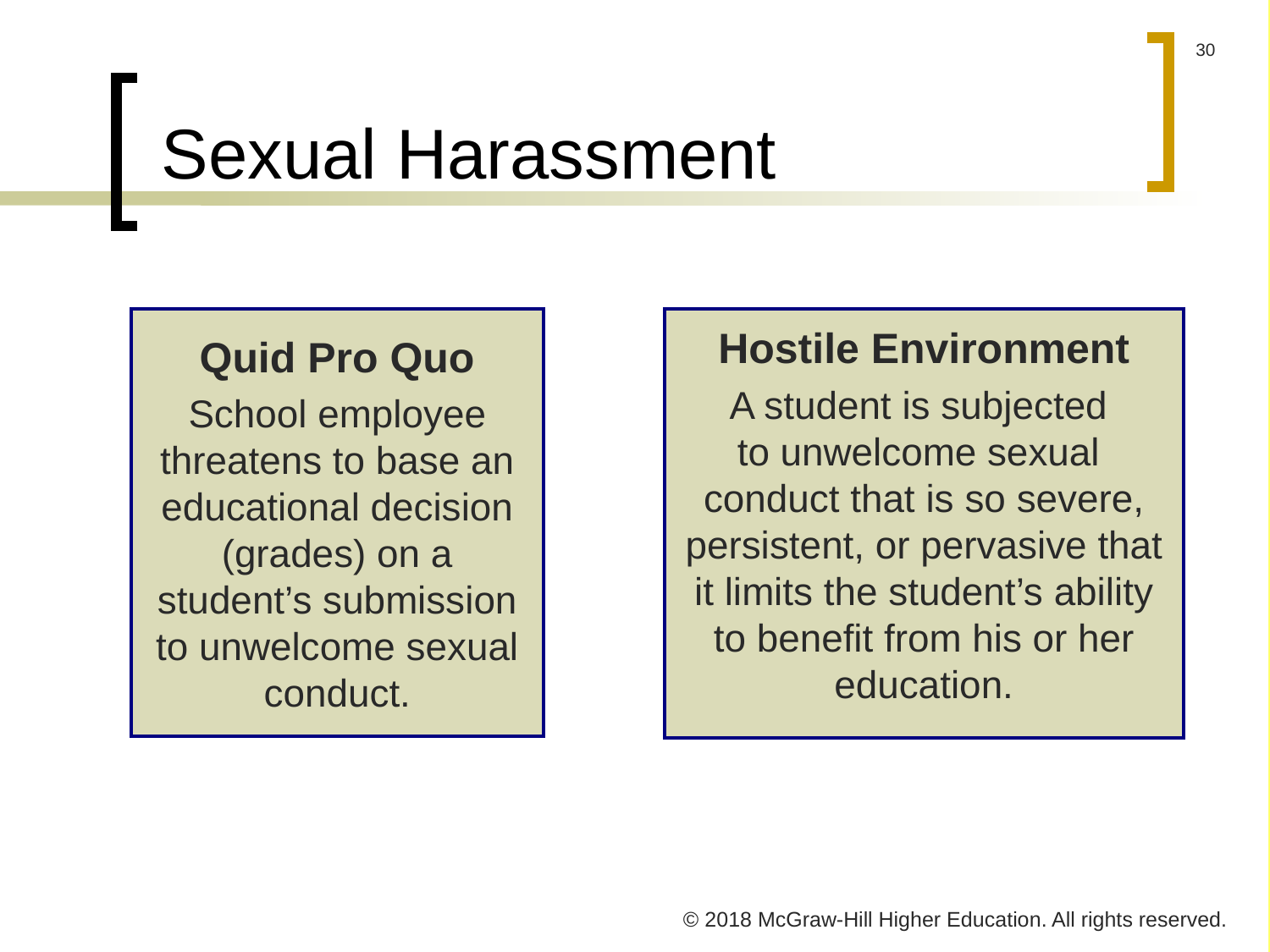

# Sexual Harassment
Quid Pro Quo
School employee threatens to base an educational decision (grades) on a student’s submission to unwelcome sexual conduct.
Hostile Environment
A student is subjected
to unwelcome sexual
conduct that is so severe, persistent, or pervasive that it limits the student’s ability to benefit from his or her education.